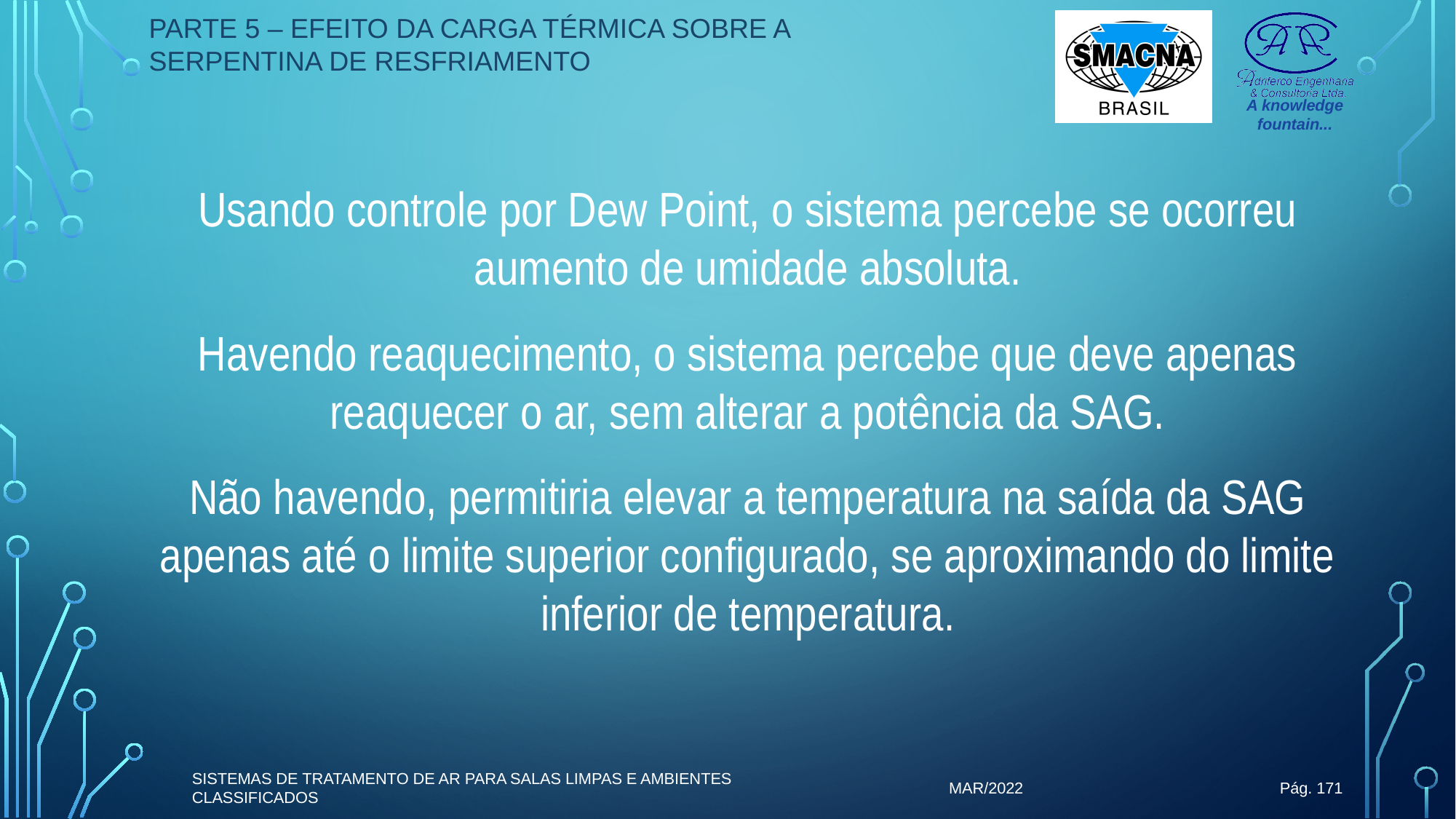

PARTE 5 – EFEITO DA CARGA TÉRMICA SOBRE A SERPENTINA DE RESFRIAMENTO
Usando controle por Dew Point, o sistema percebe se ocorreu aumento de umidade absoluta.
Havendo reaquecimento, o sistema percebe que deve apenas reaquecer o ar, sem alterar a potência da SAG.
Não havendo, permitiria elevar a temperatura na saída da SAG apenas até o limite superior configurado, se aproximando do limite inferior de temperatura.